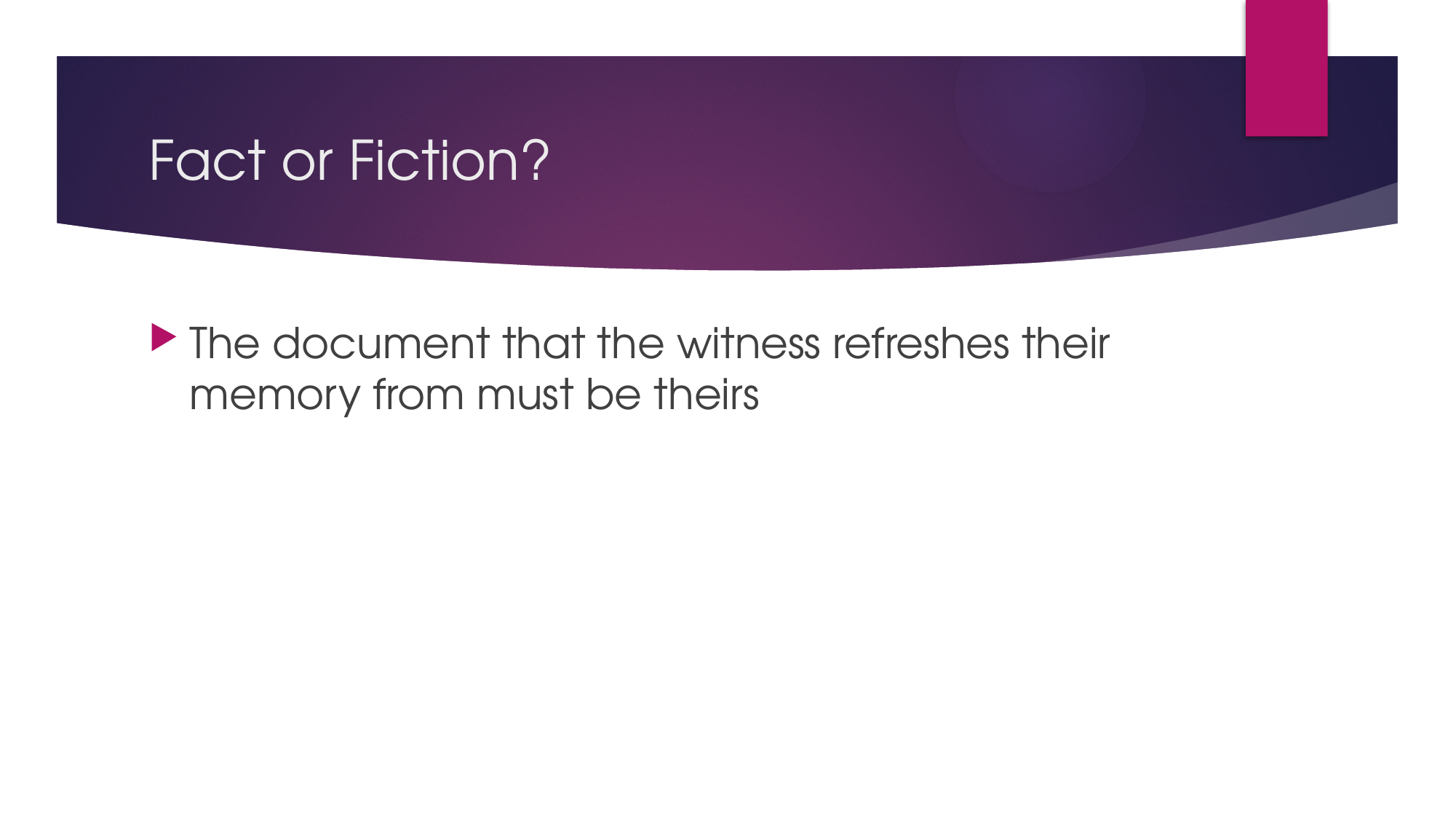

# Fact or Fiction?
The document that the witness refreshes their memory from must be theirs